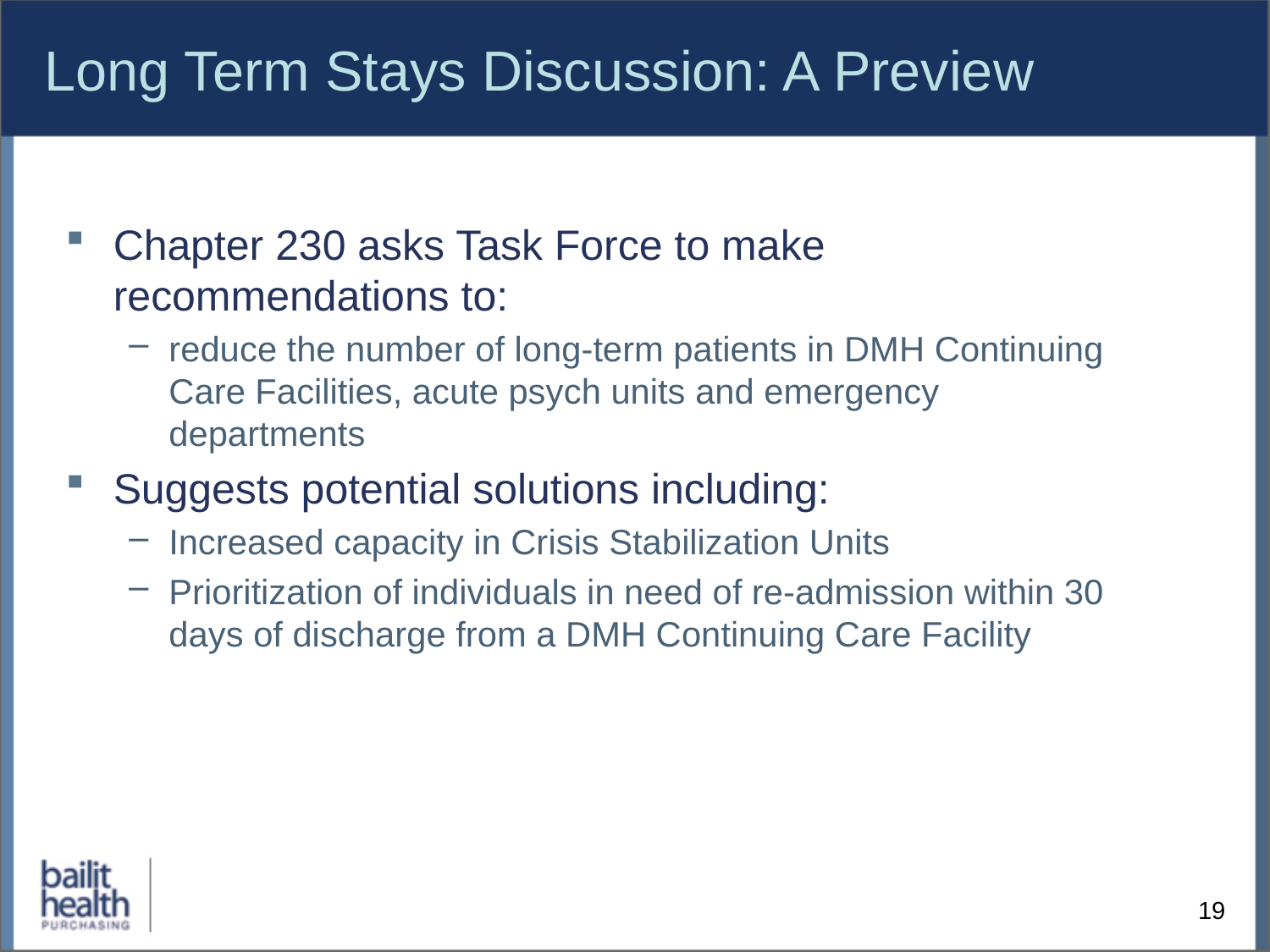

# Long Term Stays Discussion: A Preview
Chapter 230 asks Task Force to make recommendations to:
reduce the number of long-term patients in DMH Continuing Care Facilities, acute psych units and emergency departments
Suggests potential solutions including:
Increased capacity in Crisis Stabilization Units
Prioritization of individuals in need of re-admission within 30 days of discharge from a DMH Continuing Care Facility

19